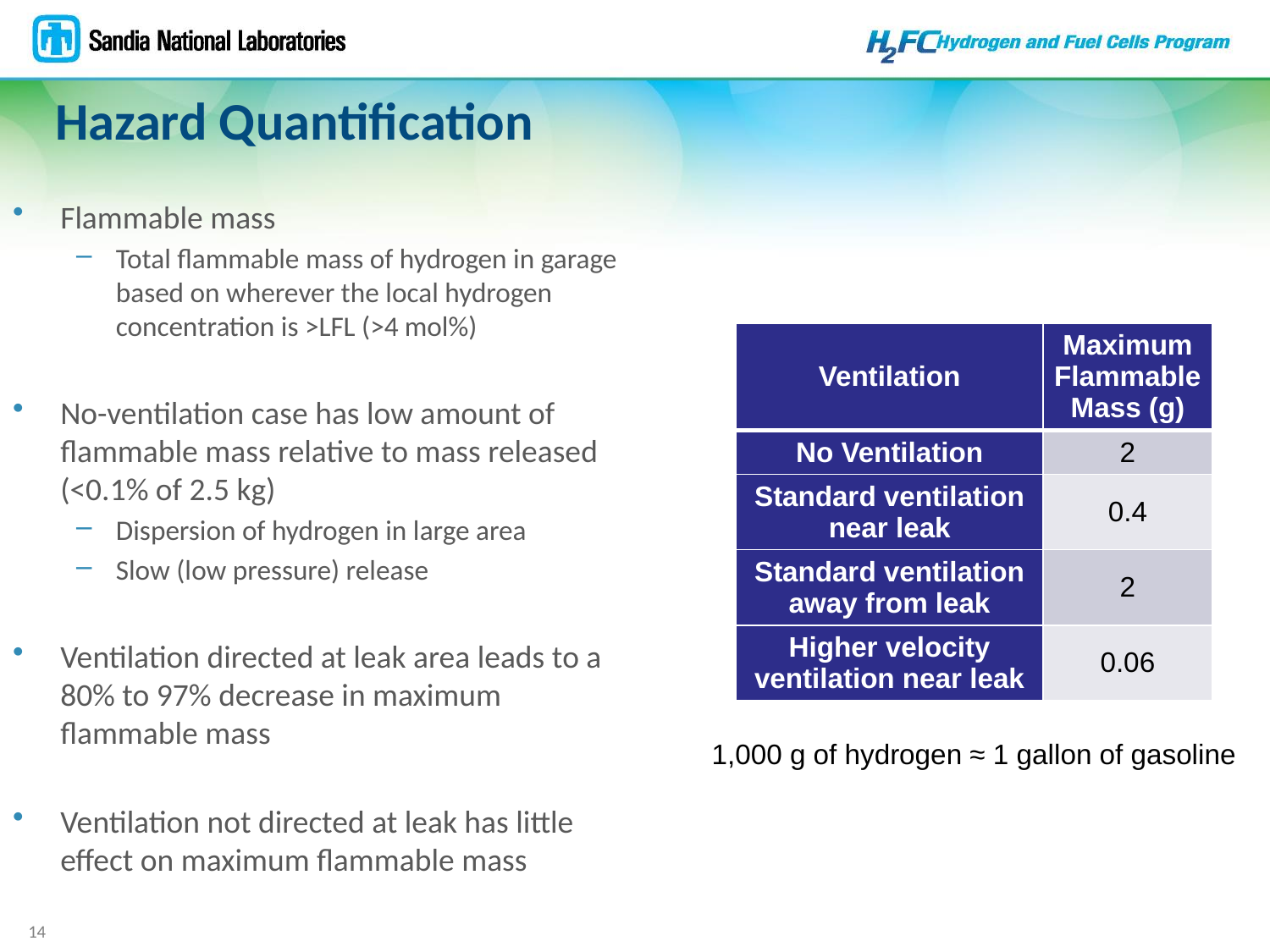

# Hazard Quantification
Flammable mass
Total flammable mass of hydrogen in garage based on wherever the local hydrogen concentration is >LFL (>4 mol%)

No-ventilation case has low amount of flammable mass relative to mass released (<0.1% of 2.5 kg)
Dispersion of hydrogen in large area
Slow (low pressure) release

Ventilation directed at leak area leads to a 80% to 97% decrease in maximum flammable mass

Ventilation not directed at leak has little effect on maximum flammable mass

| Ventilation | Maximum Flammable Mass (g) |
| --- | --- |
| No Ventilation | 2 |
| Standard ventilation near leak | 0.4 |
| Standard ventilation away from leak | 2 |
| Higher velocity ventilation near leak | 0.06 |
1,000 g of hydrogen ≈ 1 gallon of gasoline
14